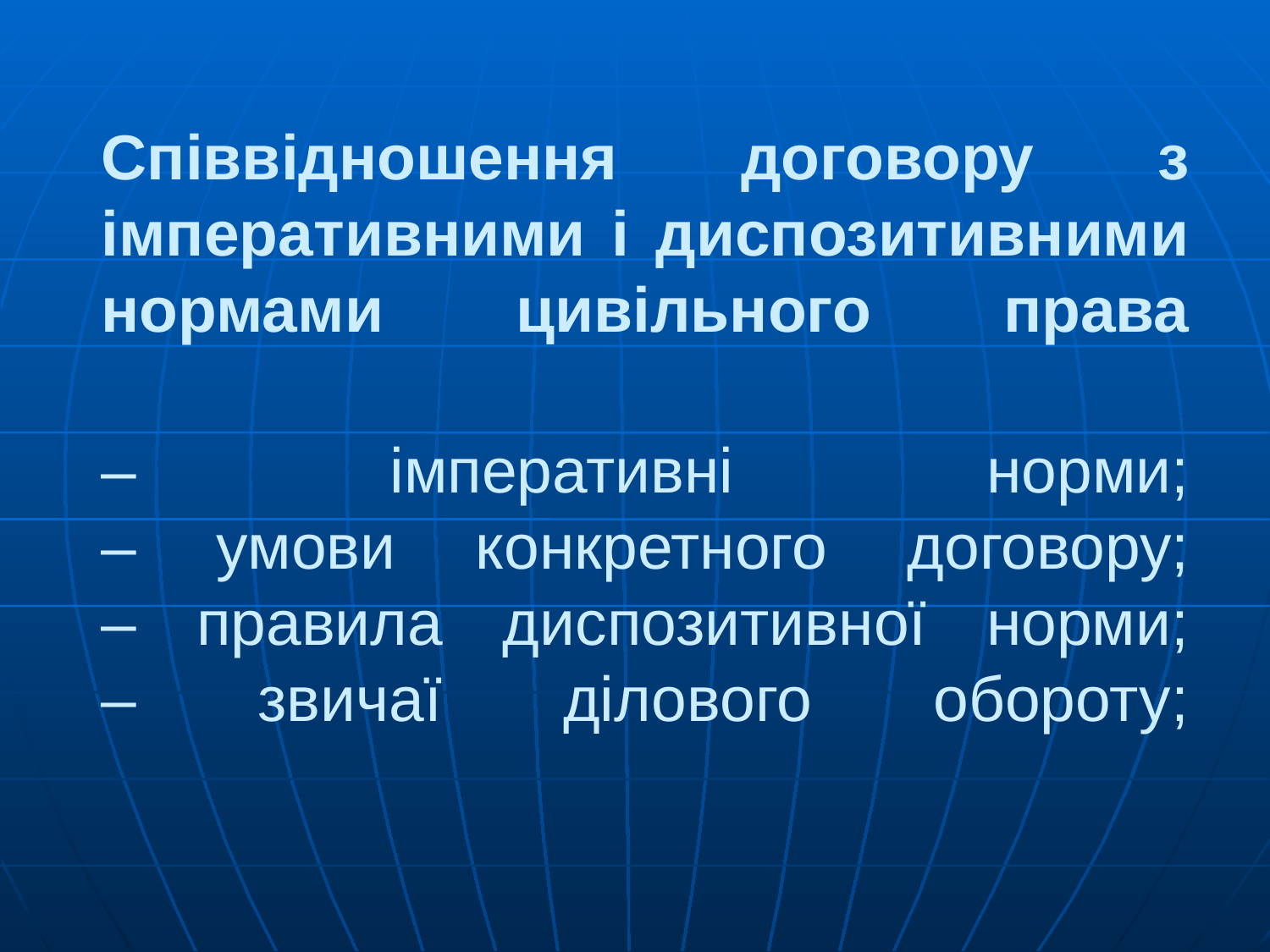

# Співвідношення договору з імперативними і диспозитивними нормами цивільного права – імперативні норми; – умови конкретного договору; – правила диспозитивної норми; – звичаї ділового обороту;